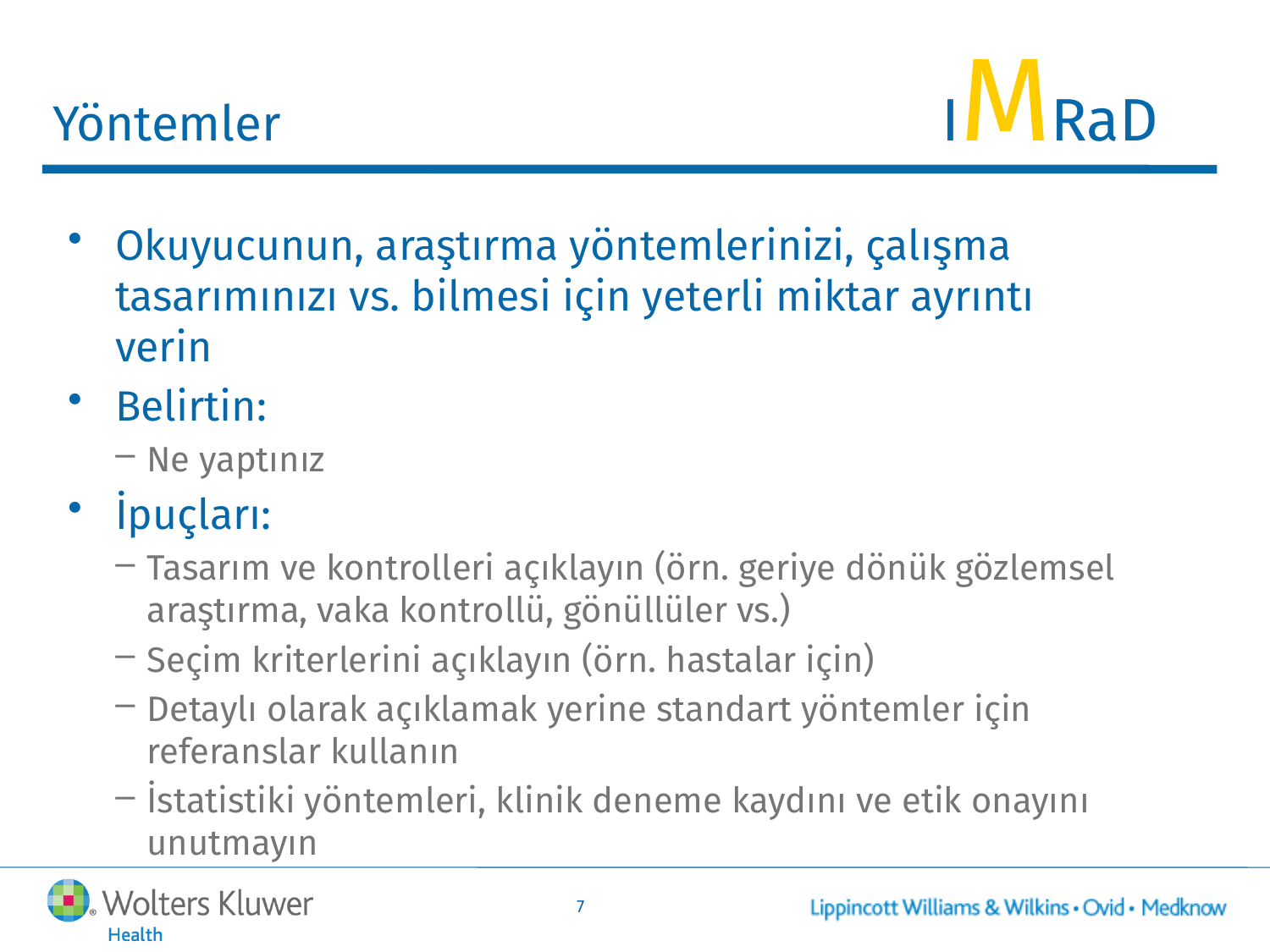

# Yöntemler					 	IMRaD
Okuyucunun, araştırma yöntemlerinizi, çalışma tasarımınızı vs. bilmesi için yeterli miktar ayrıntı verin
Belirtin:
Ne yaptınız
İpuçları:
Tasarım ve kontrolleri açıklayın (örn. geriye dönük gözlemsel araştırma, vaka kontrollü, gönüllüler vs.)
Seçim kriterlerini açıklayın (örn. hastalar için)
Detaylı olarak açıklamak yerine standart yöntemler için referanslar kullanın
İstatistiki yöntemleri, klinik deneme kaydını ve etik onayını unutmayın